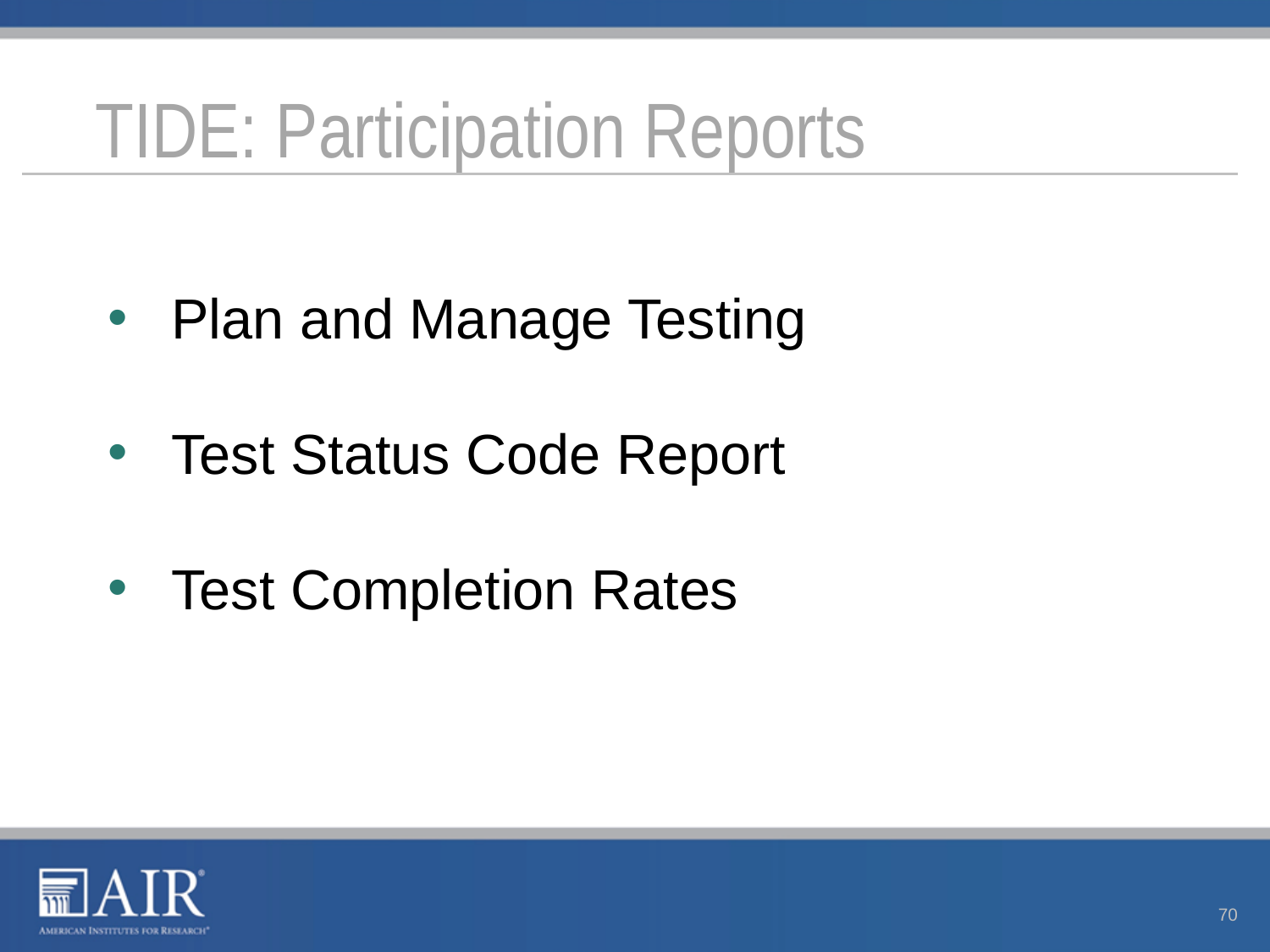

# TIDE: Participation Reports

Plan and Manage Testing

Test Status Code Report

Test Completion Rates

70